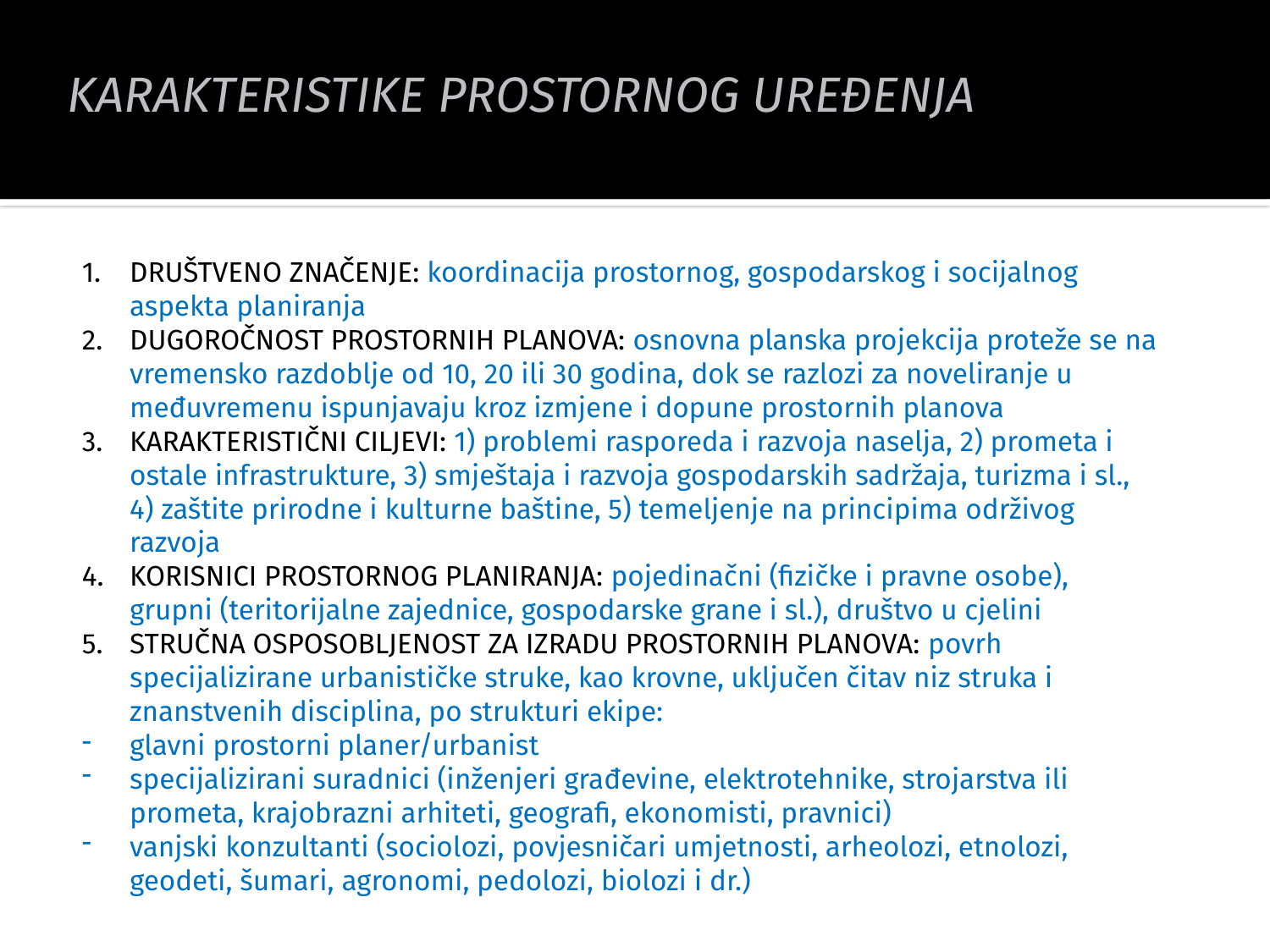

KARAKTERISTIKE PROSTORNOG UREĐENJA
DRUŠTVENO ZNAČENJE: koordinacija prostornog, gospodarskog i socijalnog aspekta planiranja
DUGOROČNOST PROSTORNIH PLANOVA: osnovna planska projekcija proteže se na vremensko razdoblje od 10, 20 ili 30 godina, dok se razlozi za noveliranje u međuvremenu ispunjavaju kroz izmjene i dopune prostornih planova
KARAKTERISTIČNI CILJEVI: 1) problemi rasporeda i razvoja naselja, 2) prometa i ostale infrastrukture, 3) smještaja i razvoja gospodarskih sadržaja, turizma i sl., 4) zaštite prirodne i kulturne baštine, 5) temeljenje na principima održivog razvoja
KORISNICI PROSTORNOG PLANIRANJA: pojedinačni (fizičke i pravne osobe), grupni (teritorijalne zajednice, gospodarske grane i sl.), društvo u cjelini
STRUČNA OSPOSOBLJENOST ZA IZRADU PROSTORNIH PLANOVA: povrh specijalizirane urbanističke struke, kao krovne, uključen čitav niz struka i znanstvenih disciplina, po strukturi ekipe:
glavni prostorni planer/urbanist
specijalizirani suradnici (inženjeri građevine, elektrotehnike, strojarstva ili prometa, krajobrazni arhiteti, geografi, ekonomisti, pravnici)
vanjski konzultanti (sociolozi, povjesničari umjetnosti, arheolozi, etnolozi, geodeti, šumari, agronomi, pedolozi, biolozi i dr.)